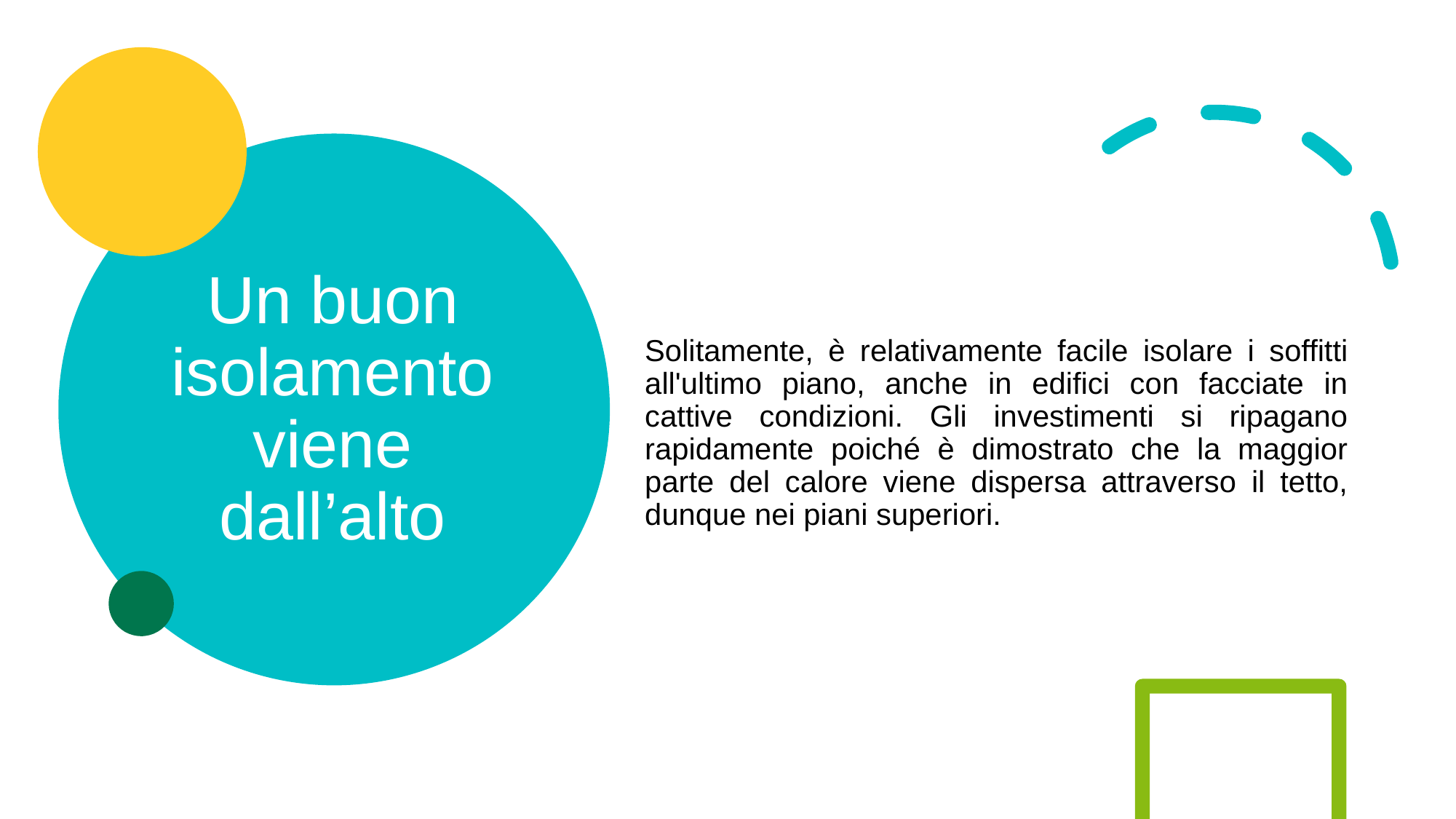

# Un buon isolamento viene dall’alto
Solitamente, è relativamente facile isolare i soffitti all'ultimo piano, anche in edifici con facciate in cattive condizioni. Gli investimenti si ripagano rapidamente poiché è dimostrato che la maggior parte del calore viene dispersa attraverso il tetto, dunque nei piani superiori.